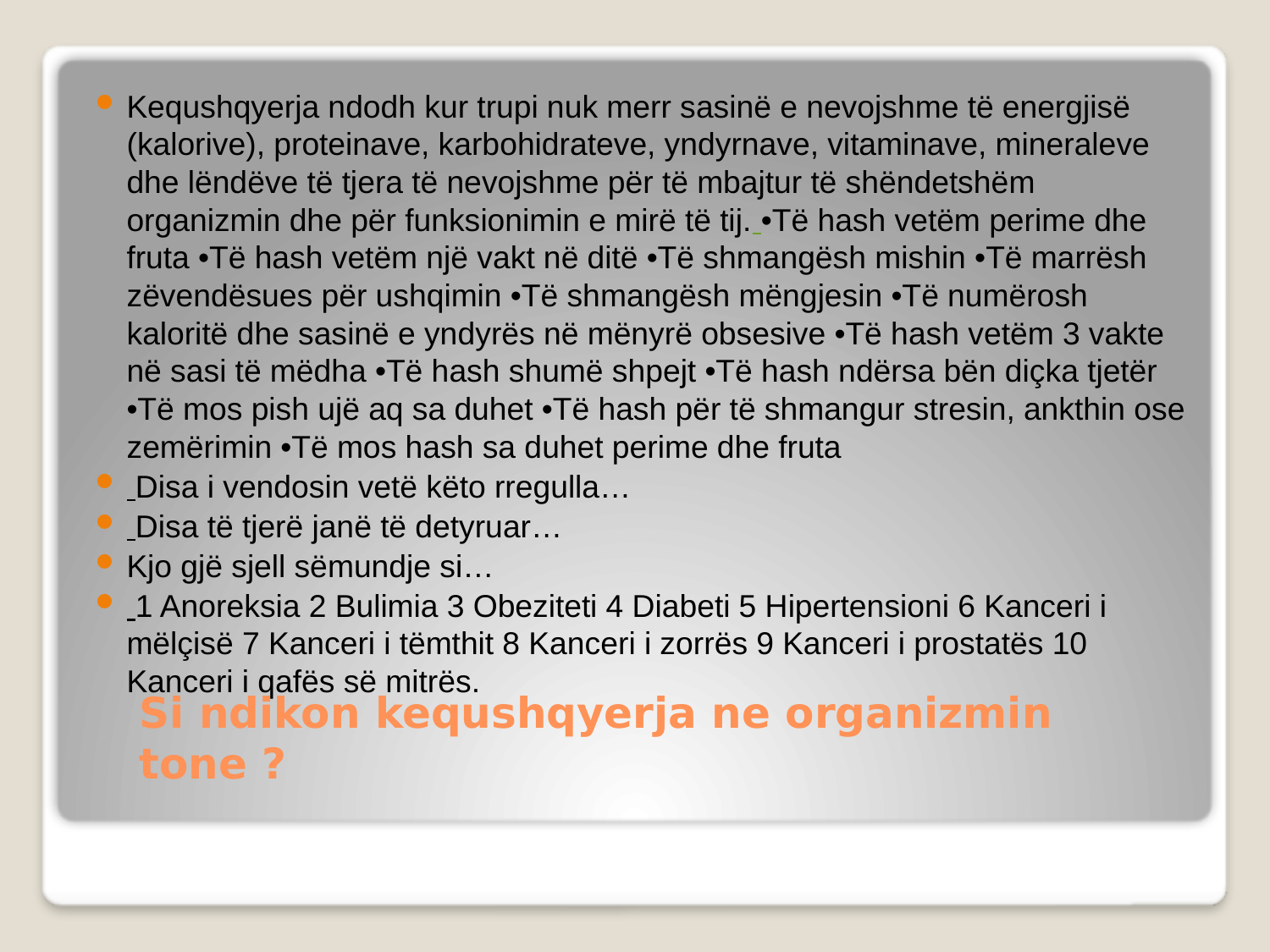

Kequshqyerja ndodh kur trupi nuk merr sasinë e nevojshme të energjisë (kalorive), proteinave, karbohidrateve, yndyrnave, vitaminave, mineraleve dhe lëndëve të tjera të nevojshme për të mbajtur të shëndetshëm organizmin dhe për funksionimin e mirë të tij. •Të hash vetëm perime dhe fruta •Të hash vetëm një vakt në ditë •Të shmangësh mishin •Të marrësh zëvendësues për ushqimin •Të shmangësh mëngjesin •Të numërosh kaloritë dhe sasinë e yndyrës në mënyrë obsesive •Të hash vetëm 3 vakte në sasi të mëdha •Të hash shumë shpejt •Të hash ndërsa bën diçka tjetër •Të mos pish ujë aq sa duhet •Të hash për të shmangur stresin, ankthin ose zemërimin •Të mos hash sa duhet perime dhe fruta
 Disa i vendosin vetë këto rregulla…
 Disa të tjerë janë të detyruar…
Kjo gjë sjell sëmundje si…
 1 Anoreksia 2 Bulimia 3 Obeziteti 4 Diabeti 5 Hipertensioni 6 Kanceri i mëlçisë 7 Kanceri i tëmthit 8 Kanceri i zorrës 9 Kanceri i prostatës 10 Kanceri i qafës së mitrës.

# Si ndikon kequshqyerja ne organizmin tone ?